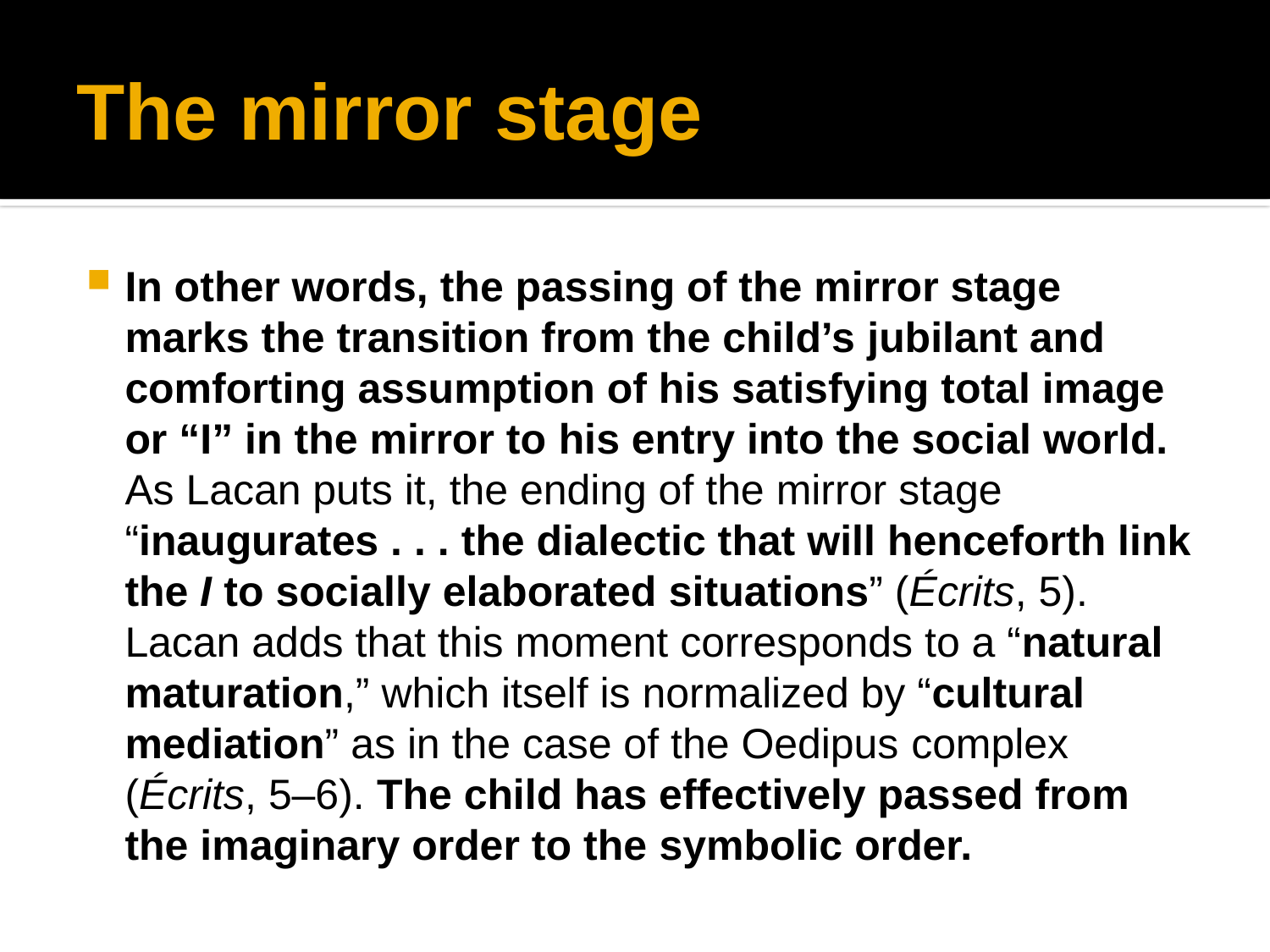

# The mirror stage
In other words, the passing of the mirror stage marks the transition from the child’s jubilant and comforting assumption of his satisfying total image or “I” in the mirror to his entry into the social world. As Lacan puts it, the ending of the mirror stage “inaugurates . . . the dialectic that will henceforth link the I to socially elaborated situations” (Écrits, 5). Lacan adds that this moment corresponds to a “natural maturation,” which itself is normalized by “cultural mediation” as in the case of the Oedipus complex (Écrits, 5–6). The child has effectively passed from the imaginary order to the symbolic order.